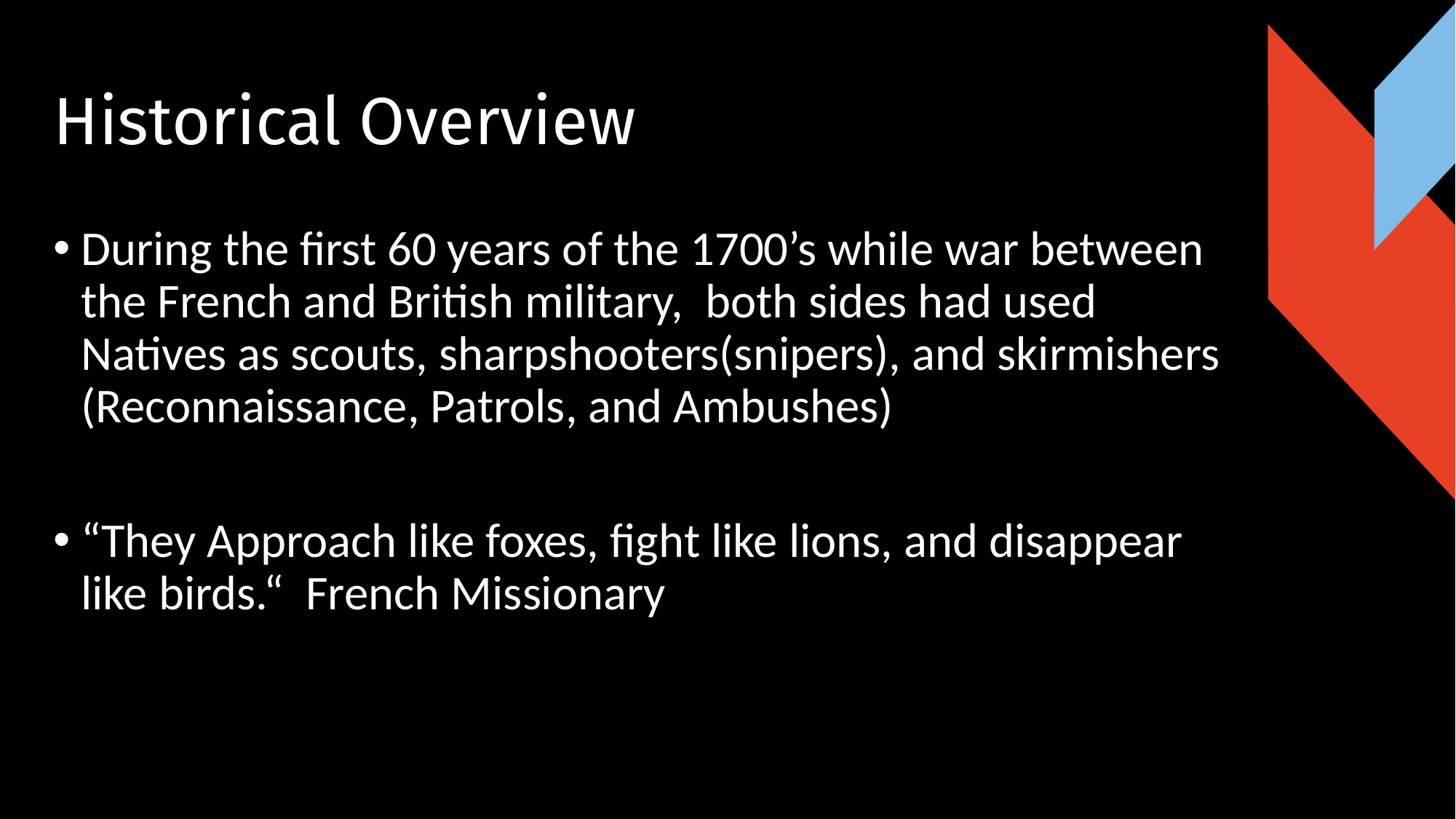

# Historical Overview
During the first 60 years of the 1700’s while war between the French and British military,  both sides had used Natives as scouts, sharpshooters(snipers), and skirmishers (Reconnaissance, Patrols, and Ambushes)

“They Approach like foxes, fight like lions, and disappear like birds.“  French Missionary